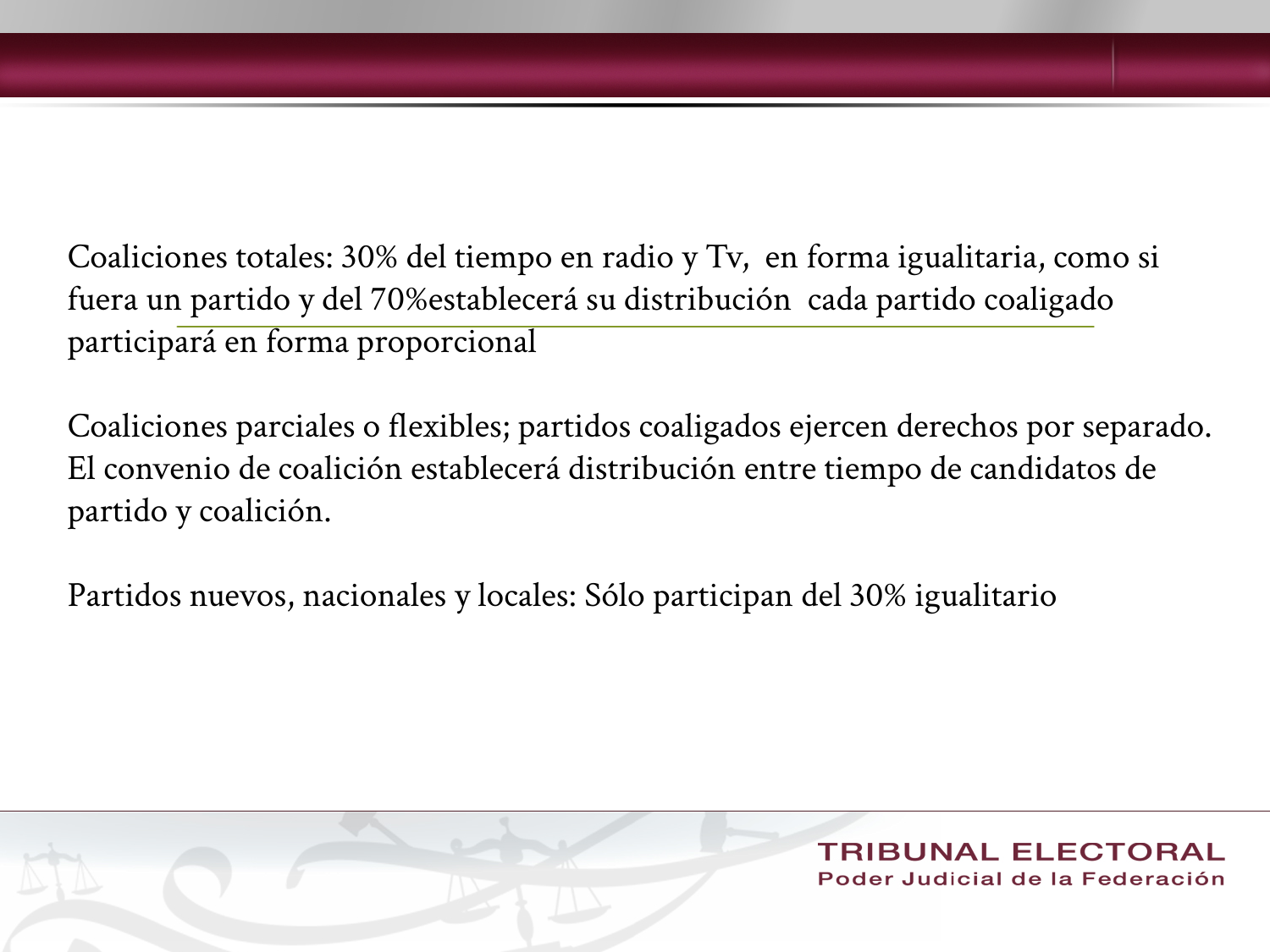

Coaliciones totales: 30% del tiempo en radio y Tv,  en forma igualitaria, como si fuera un partido y del 70%establecerá su distribución  cada partido coaligado participará en forma proporcional

Coaliciones parciales o flexibles; partidos coaligados ejercen derechos por separado. El convenio de coalición establecerá distribución entre tiempo de candidatos de partido y coalición.

Partidos nuevos, nacionales y locales: Sólo participan del 30% igualitario